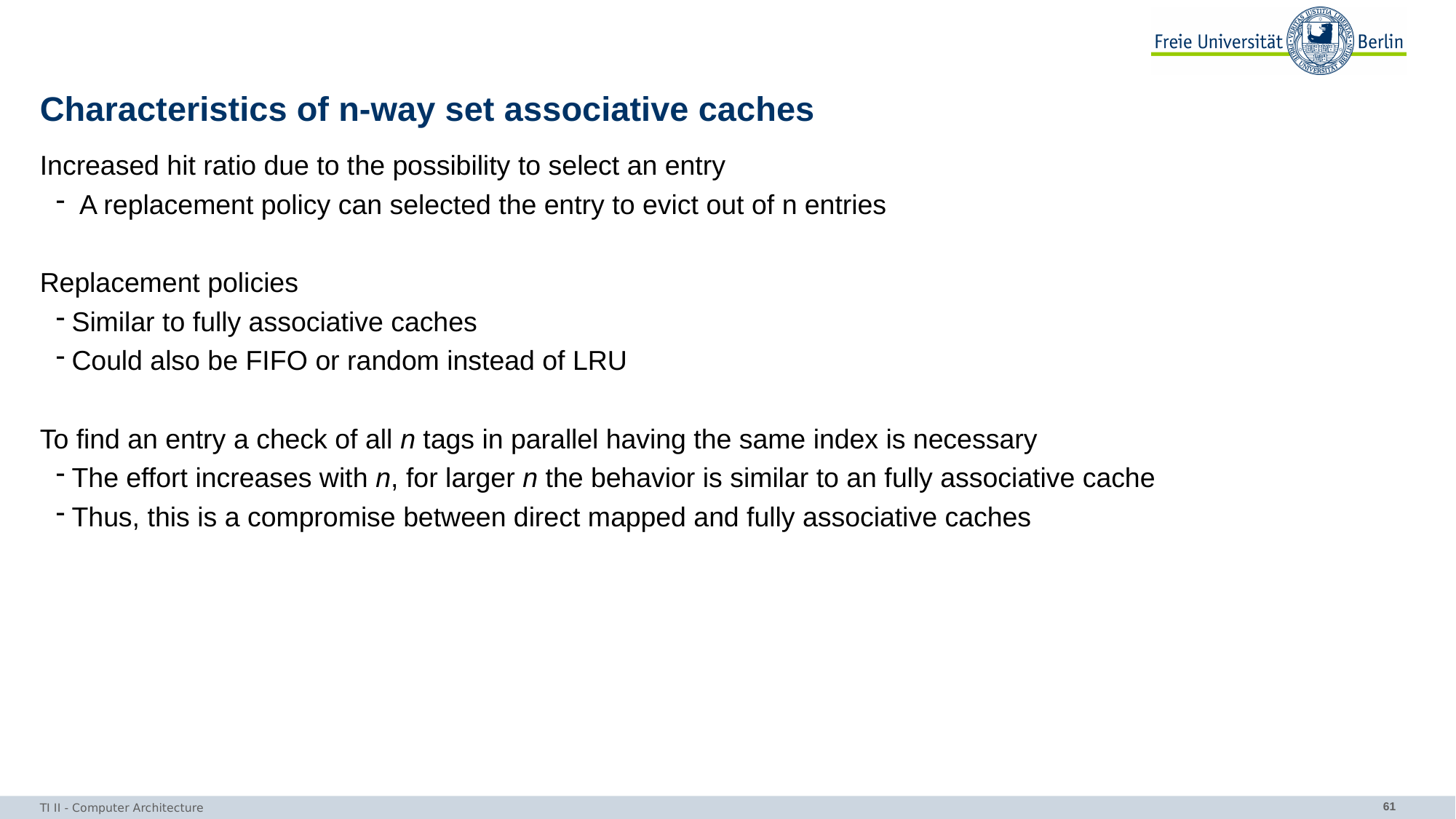

# Characteristics of n-way set associative caches
Increased hit ratio due to the possibility to select an entry
 A replacement policy can selected the entry to evict out of n entries

Replacement policies
Similar to fully associative caches
Could also be FIFO or random instead of LRU

To find an entry a check of all n tags in parallel having the same index is necessary
The effort increases with n, for larger n the behavior is similar to an fully associative cache
Thus, this is a compromise between direct mapped and fully associative caches

TI II - Computer Architecture